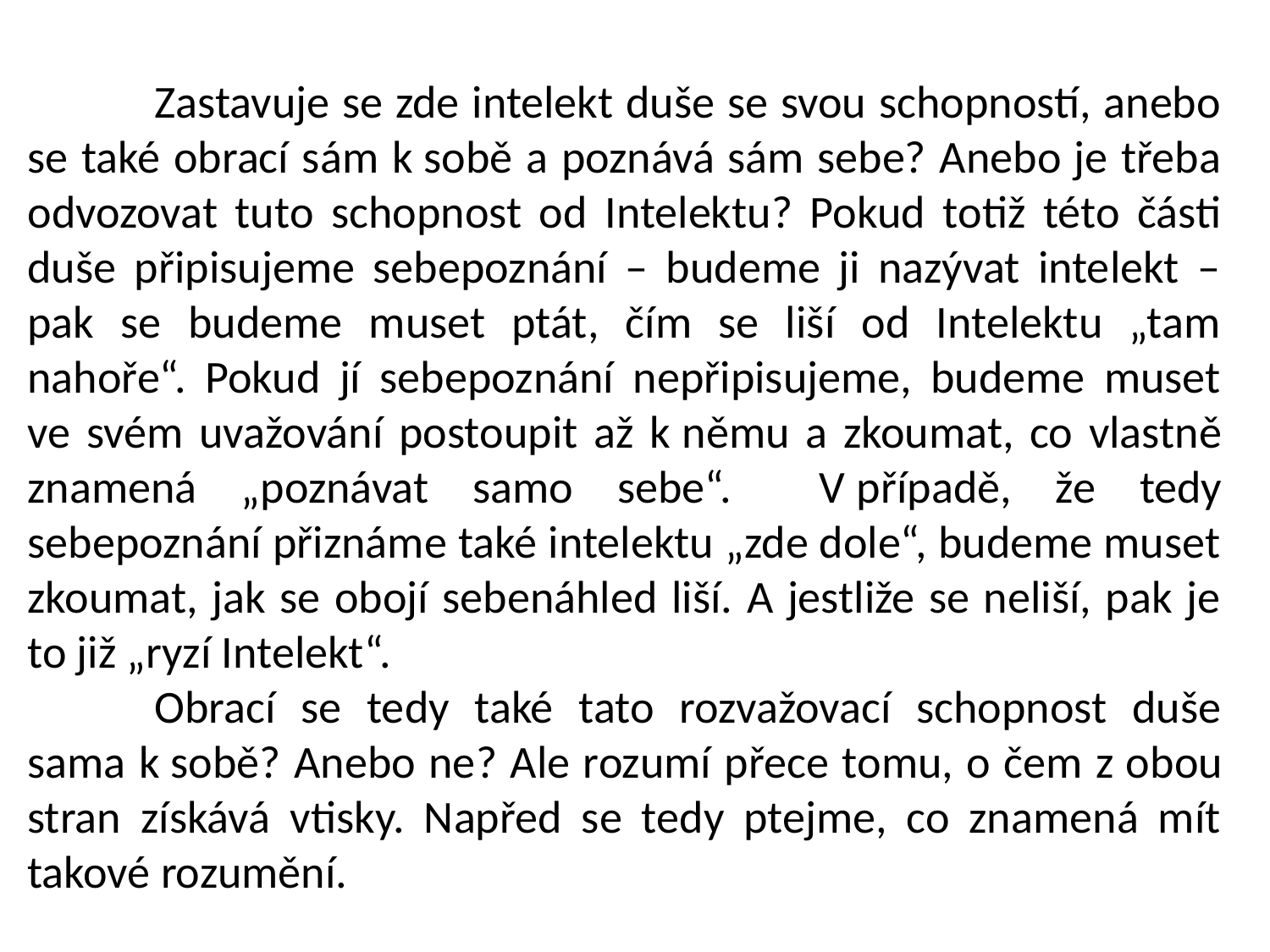

Zastavuje se zde intelekt duše se svou schopností, anebo se také obrací sám k sobě a poznává sám sebe? Anebo je třeba odvozovat tuto schopnost od Intelektu? Pokud totiž této části duše připisujeme sebepoznání – budeme ji nazývat intelekt – pak se budeme muset ptát, čím se liší od Intelektu „tam nahoře“. Pokud jí sebepoznání nepřipisujeme, budeme muset ve svém uvažování postoupit až k němu a zkoumat, co vlastně znamená „poznávat samo sebe“.  V případě, že tedy sebepoznání přiznáme také intelektu „zde dole“, budeme muset zkoumat, jak se obojí sebenáhled liší. A jestliže se neliší, pak je to již „ryzí Intelekt“.
	Obrací se tedy také tato rozvažovací schopnost duše sama k sobě? Anebo ne? Ale rozumí přece tomu, o čem z obou stran získává vtisky. Napřed se tedy ptejme, co znamená mít takové rozumění.